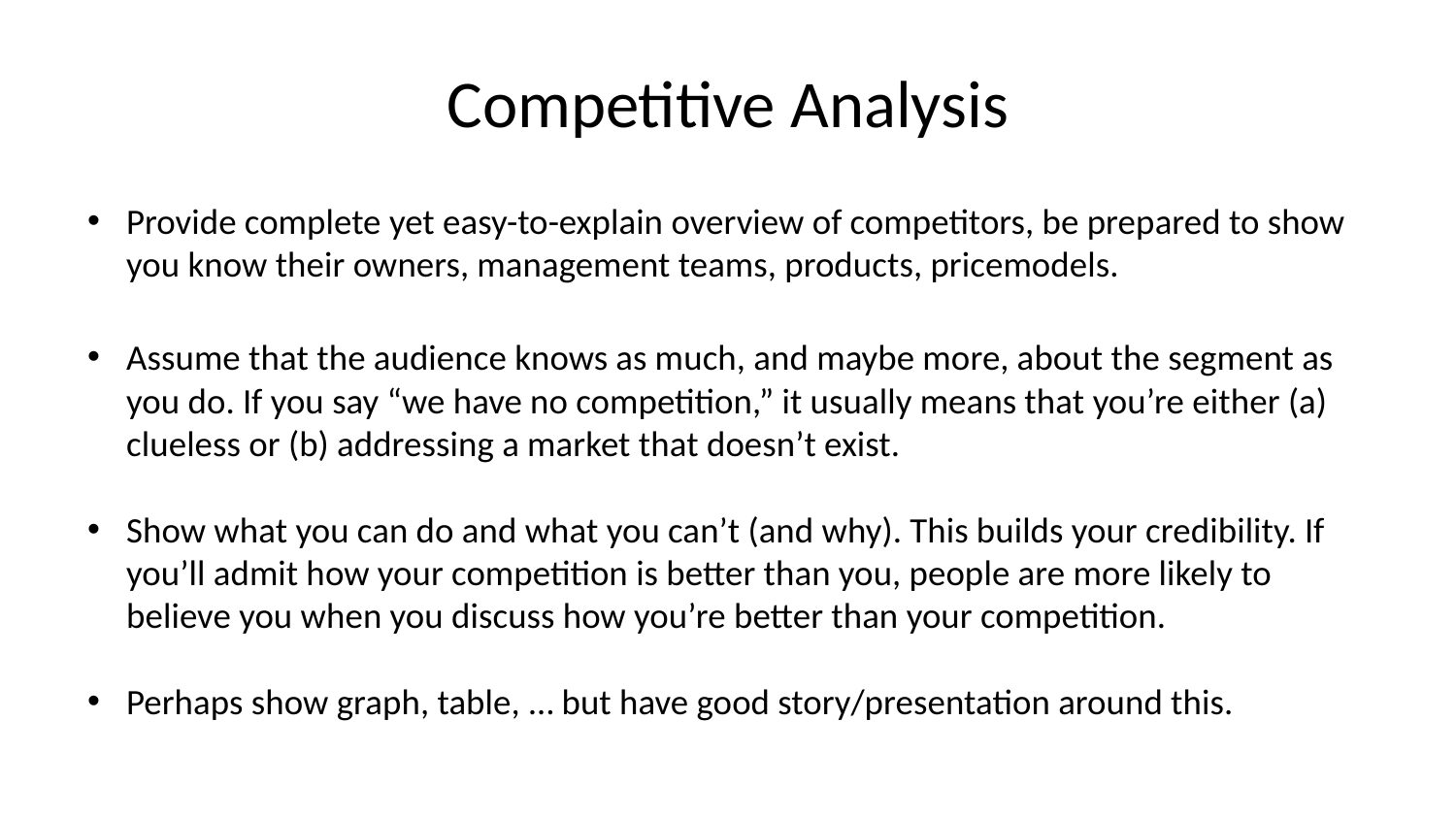

# Competitive Analysis
Provide complete yet easy-to-explain overview of competitors, be prepared to show you know their owners, management teams, products, pricemodels.

Assume that the audience knows as much, and maybe more, about the segment as you do. If you say “we have no competition,” it usually means that you’re either (a) clueless or (b) addressing a market that doesn’t exist.

Show what you can do and what you can’t (and why). This builds your credibility. If you’ll admit how your competition is better than you, people are more likely to believe you when you discuss how you’re better than your competition.

Perhaps show graph, table, … but have good story/presentation around this.